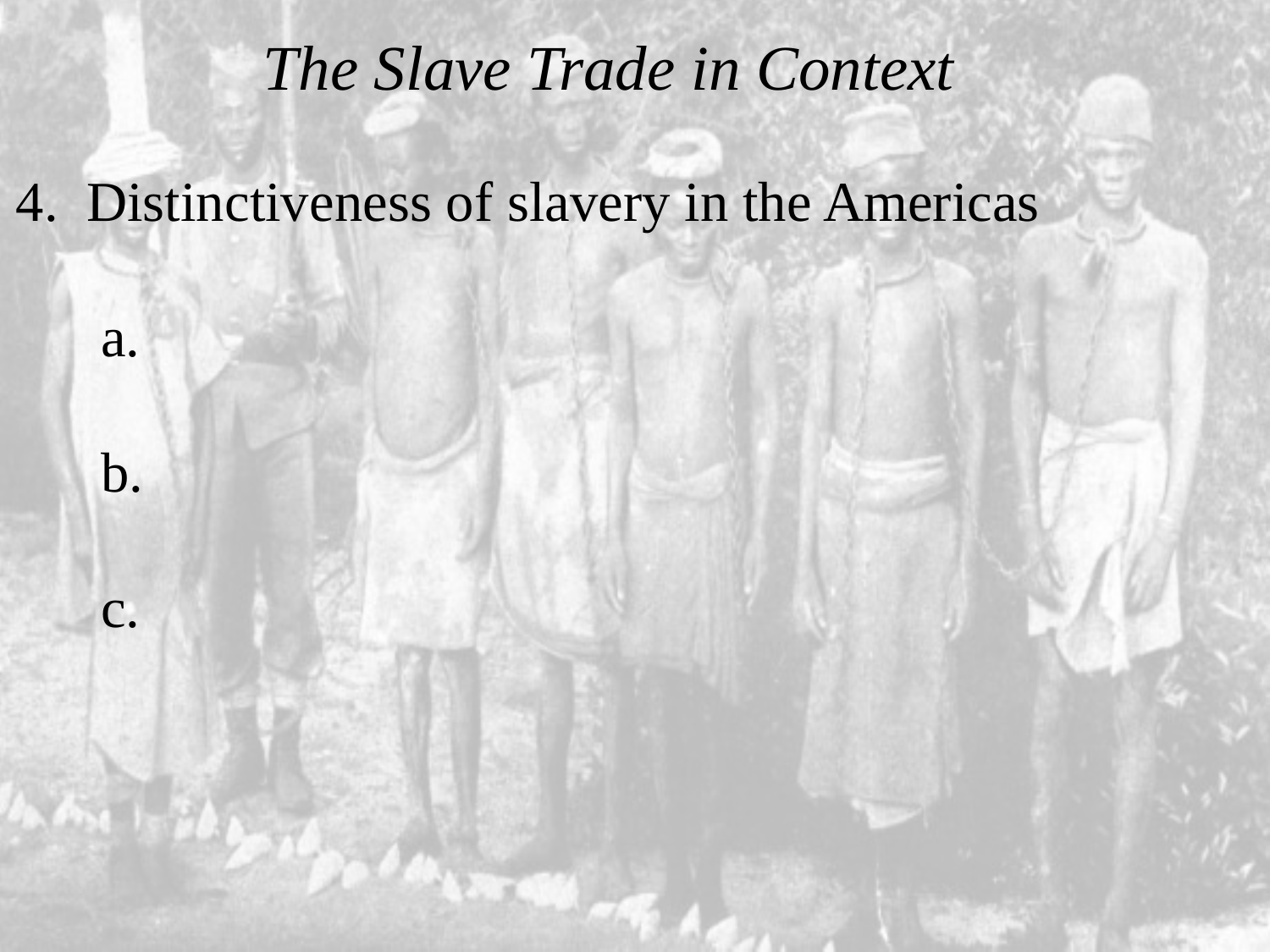

# The Slave Trade in Context
4.  Distinctiveness of slavery in the Americas

      a.

      b.

      c.